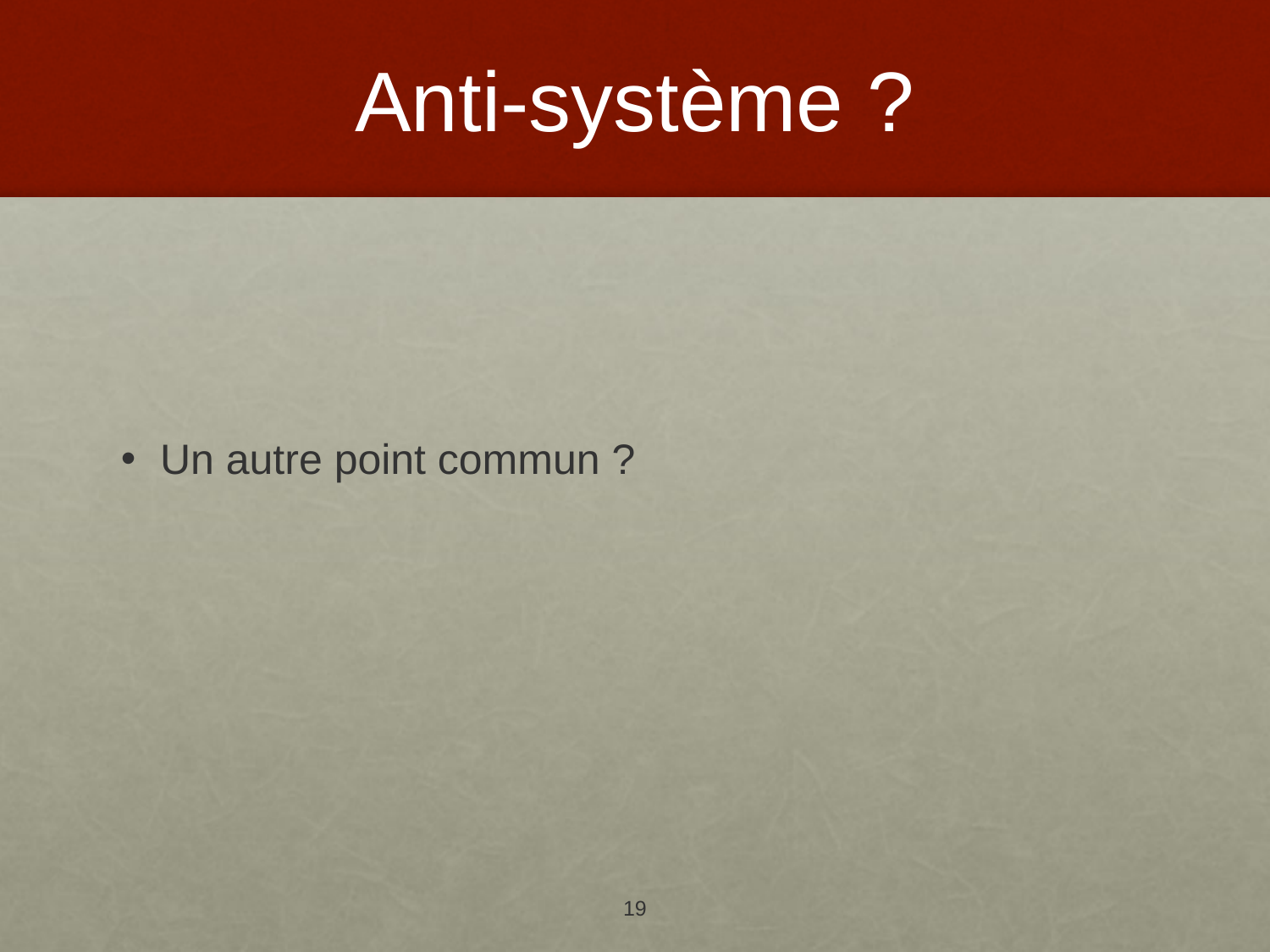

# Anti-système ?

Un autre point commun ?
19